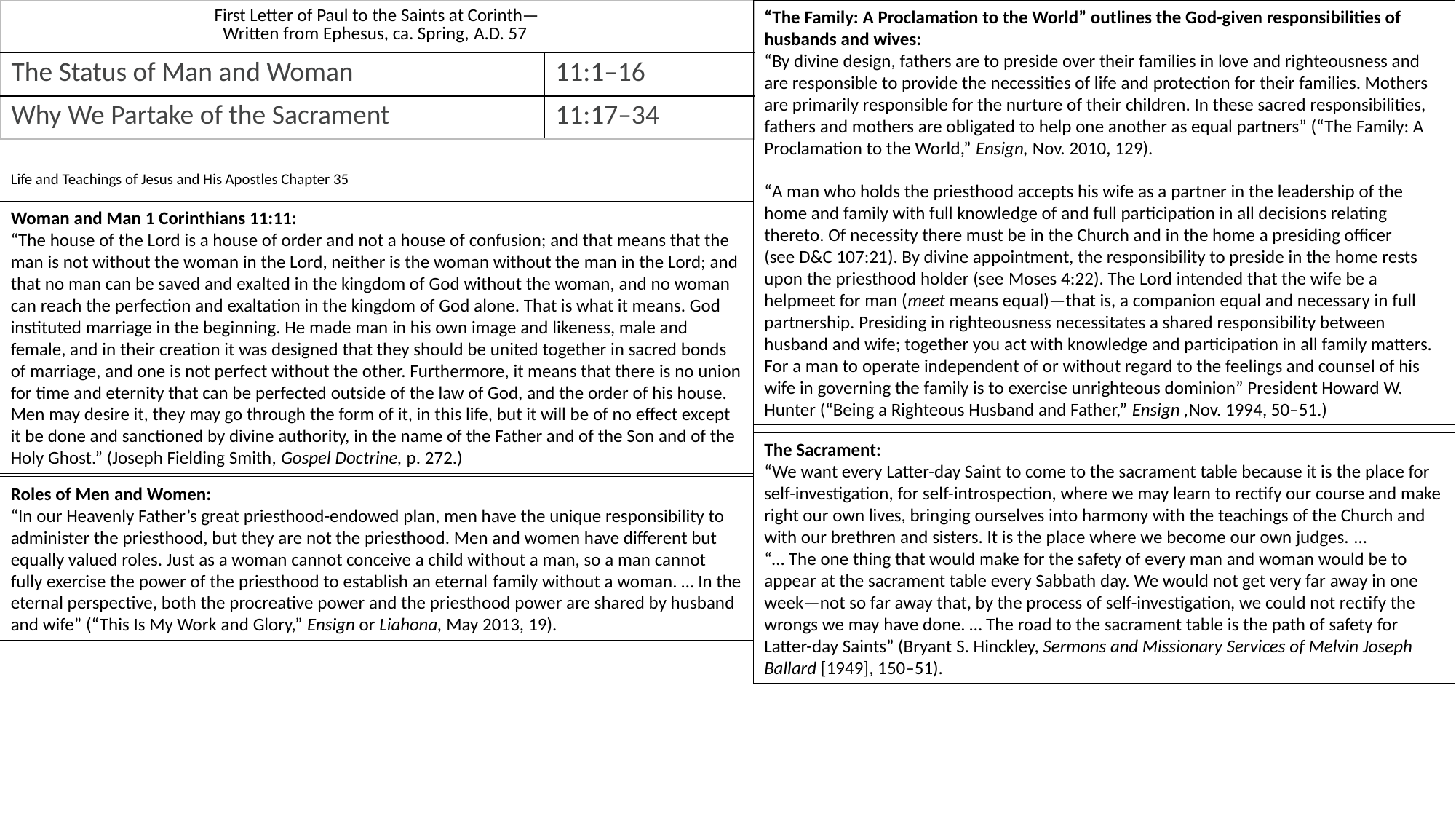

| First Letter of Paul to the Saints at Corinth— Written from Ephesus, ca. Spring, A.D. 57 |  |
| --- | --- |
| The Status of Man and Woman | 11:1–16 |
| Why We Partake of the Sacrament | 11:17–34 |
“The Family: A Proclamation to the World” outlines the God-given responsibilities of husbands and wives:
“By divine design, fathers are to preside over their families in love and righteousness and are responsible to provide the necessities of life and protection for their families. Mothers are primarily responsible for the nurture of their children. In these sacred responsibilities, fathers and mothers are obligated to help one another as equal partners” (“The Family: A Proclamation to the World,” Ensign, Nov. 2010, 129).

“A man who holds the priesthood accepts his wife as a partner in the leadership of the home and family with full knowledge of and full participation in all decisions relating thereto. Of necessity there must be in the Church and in the home a presiding officer (see D&C 107:21). By divine appointment, the responsibility to preside in the home rests upon the priesthood holder (see Moses 4:22). The Lord intended that the wife be a helpmeet for man (meet means equal)—that is, a companion equal and necessary in full partnership. Presiding in righteousness necessitates a shared responsibility between husband and wife; together you act with knowledge and participation in all family matters. For a man to operate independent of or without regard to the feelings and counsel of his wife in governing the family is to exercise unrighteous dominion” President Howard W. Hunter (“Being a Righteous Husband and Father,” Ensign ,Nov. 1994, 50–51.)
Life and Teachings of Jesus and His Apostles Chapter 35
Woman and Man 1 Corinthians 11:11:
“The house of the Lord is a house of order and not a house of confusion; and that means that the man is not without the woman in the Lord, neither is the woman without the man in the Lord; and that no man can be saved and exalted in the kingdom of God without the woman, and no woman can reach the perfection and exaltation in the kingdom of God alone. That is what it means. God instituted marriage in the beginning. He made man in his own image and likeness, male and female, and in their creation it was designed that they should be united together in sacred bonds of marriage, and one is not perfect without the other. Furthermore, it means that there is no union for time and eternity that can be perfected outside of the law of God, and the order of his house. Men may desire it, they may go through the form of it, in this life, but it will be of no effect except it be done and sanctioned by divine authority, in the name of the Father and of the Son and of the Holy Ghost.” (Joseph Fielding Smith, Gospel Doctrine, p. 272.)
The Sacrament:
“We want every Latter-day Saint to come to the sacrament table because it is the place for self-investigation, for self-introspection, where we may learn to rectify our course and make right our own lives, bringing ourselves into harmony with the teachings of the Church and with our brethren and sisters. It is the place where we become our own judges. …
“… The one thing that would make for the safety of every man and woman would be to appear at the sacrament table every Sabbath day. We would not get very far away in one week—not so far away that, by the process of self-investigation, we could not rectify the wrongs we may have done. … The road to the sacrament table is the path of safety for Latter-day Saints” (Bryant S. Hinckley, Sermons and Missionary Services of Melvin Joseph Ballard [1949], 150–51).
Roles of Men and Women:
“In our Heavenly Father’s great priesthood-endowed plan, men have the unique responsibility to administer the priesthood, but they are not the priesthood. Men and women have different but equally valued roles. Just as a woman cannot conceive a child without a man, so a man cannot fully exercise the power of the priesthood to establish an eternal family without a woman. … In the eternal perspective, both the procreative power and the priesthood power are shared by husband and wife” (“This Is My Work and Glory,” Ensign or Liahona, May 2013, 19).